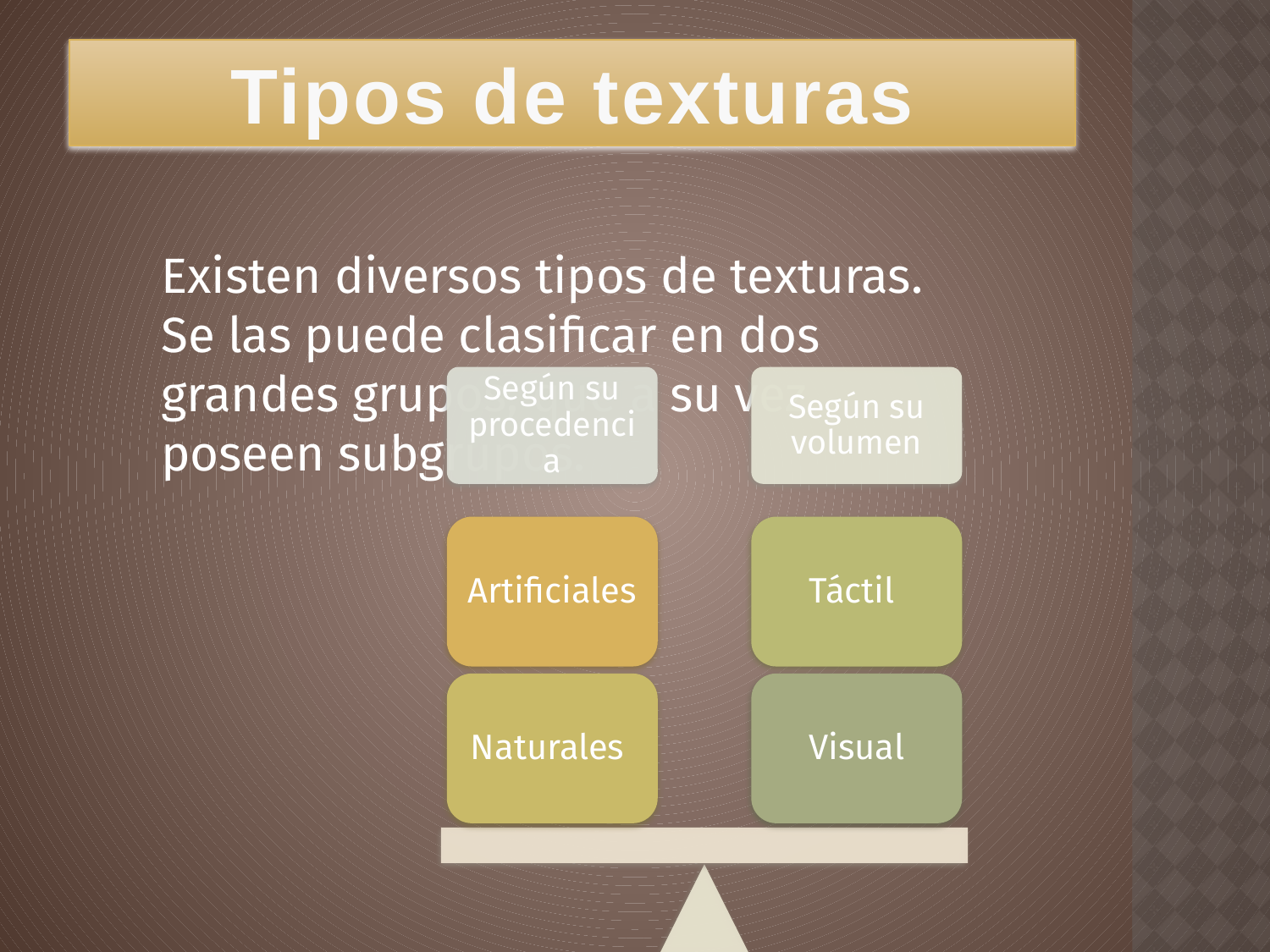

Tipos de texturas
Existen diversos tipos de texturas. Se las puede clasificar en dos grandes grupos, que a su vez poseen subgrupos.
Según su procedencia
Según su volumen
Visual
Táctil
Naturales
Artificiales